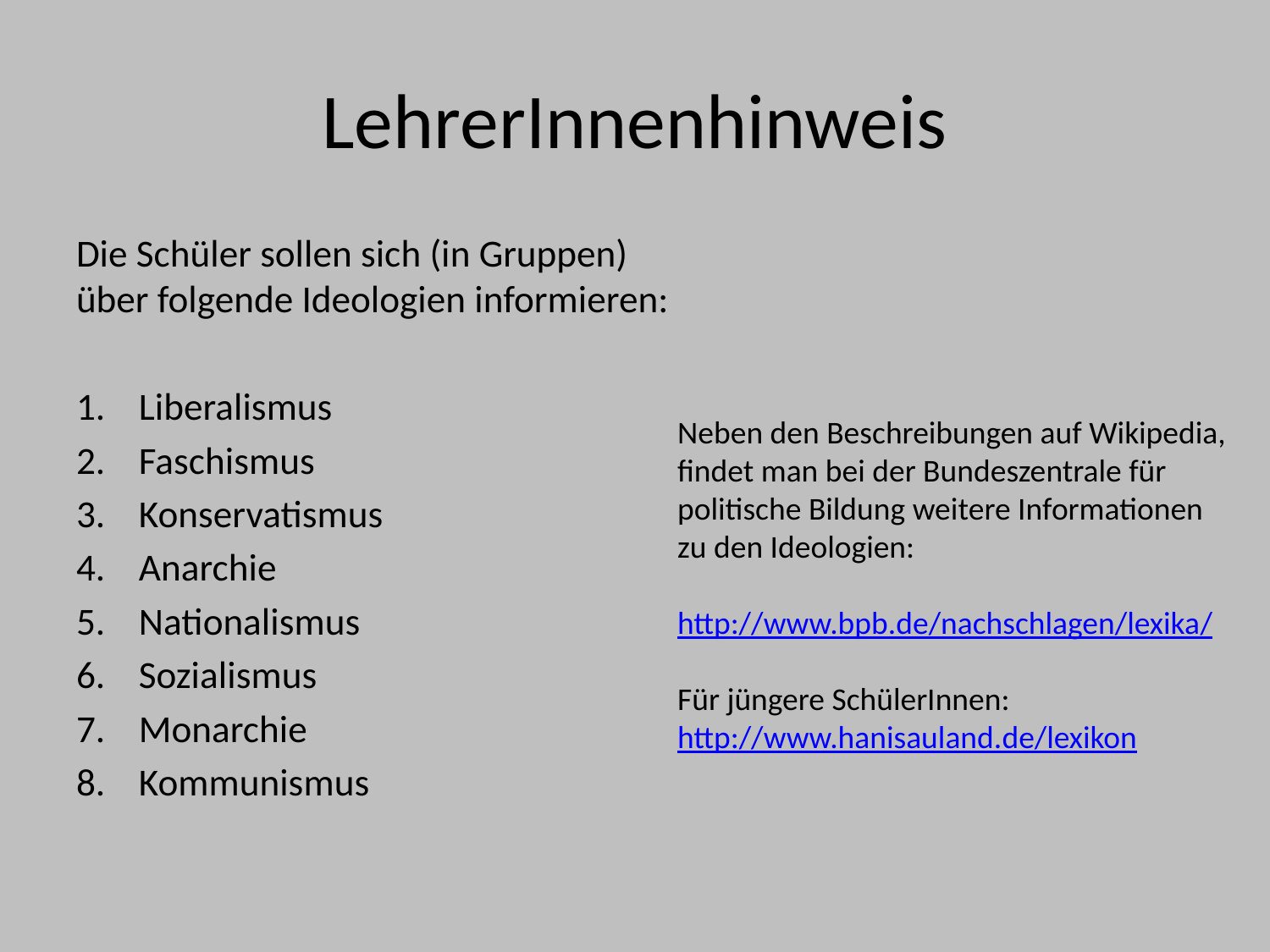

# LehrerInnenhinweis
Die Schüler sollen sich (in Gruppen) über folgende Ideologien informieren:

Liberalismus
Faschismus
Konservatismus
Anarchie
Nationalismus
Sozialismus
Monarchie
Kommunismus

Neben den Beschreibungen auf Wikipedia, findet man bei der Bundeszentrale für politische Bildung weitere Informationen zu den Ideologien:

http://www.bpb.de/nachschlagen/lexika/

Für jüngere SchülerInnen:
http://www.hanisauland.de/lexikon